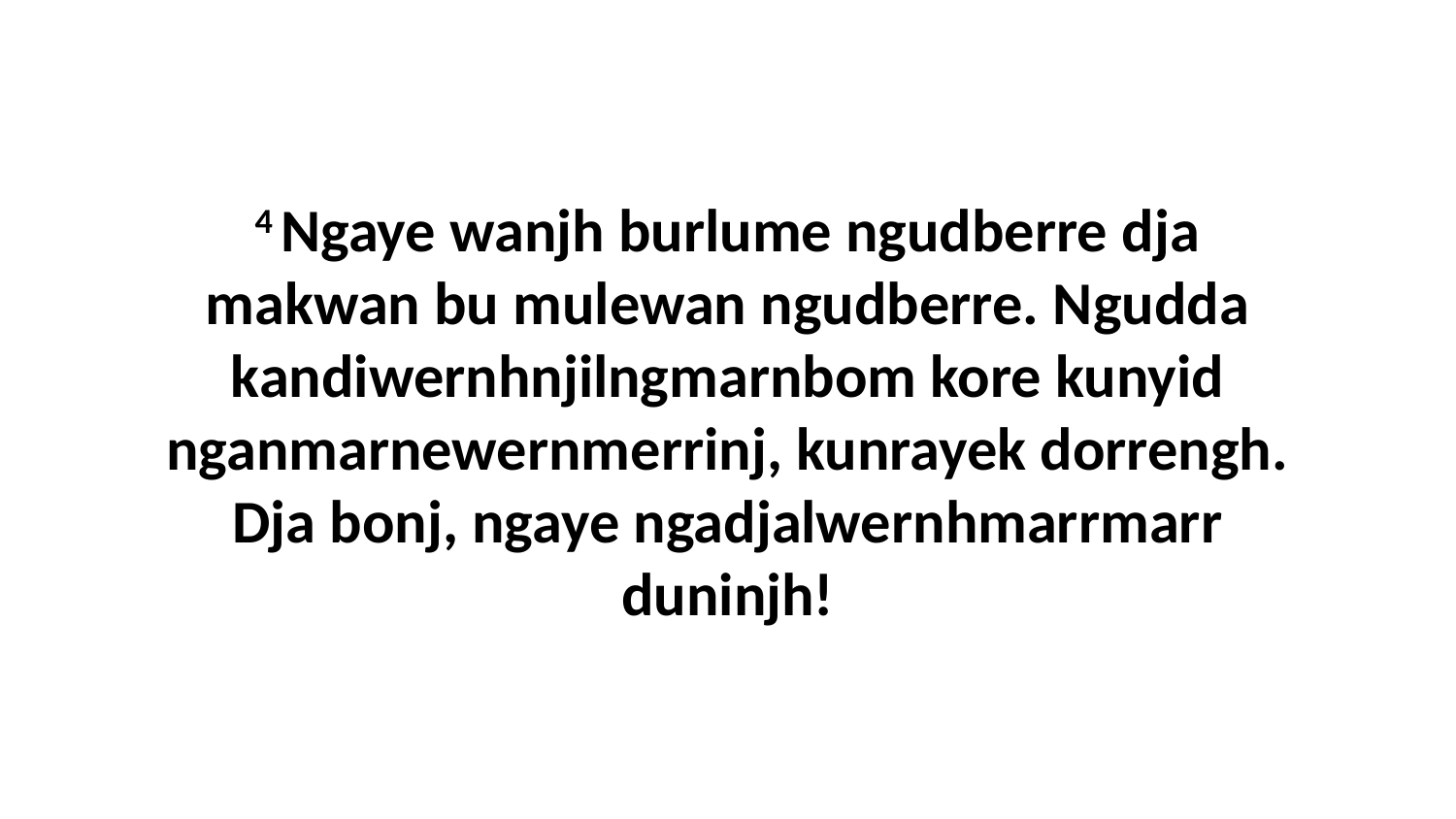

4 Ngaye wanjh burlume ngudberre dja makwan bu mulewan ngudberre. Ngudda kandiwernhnjilngmarnbom kore kunyid nganmarnewernmerrinj, kunrayek dorrengh. Dja bonj, ngaye ngadjalwernhmarrmarr duninjh!